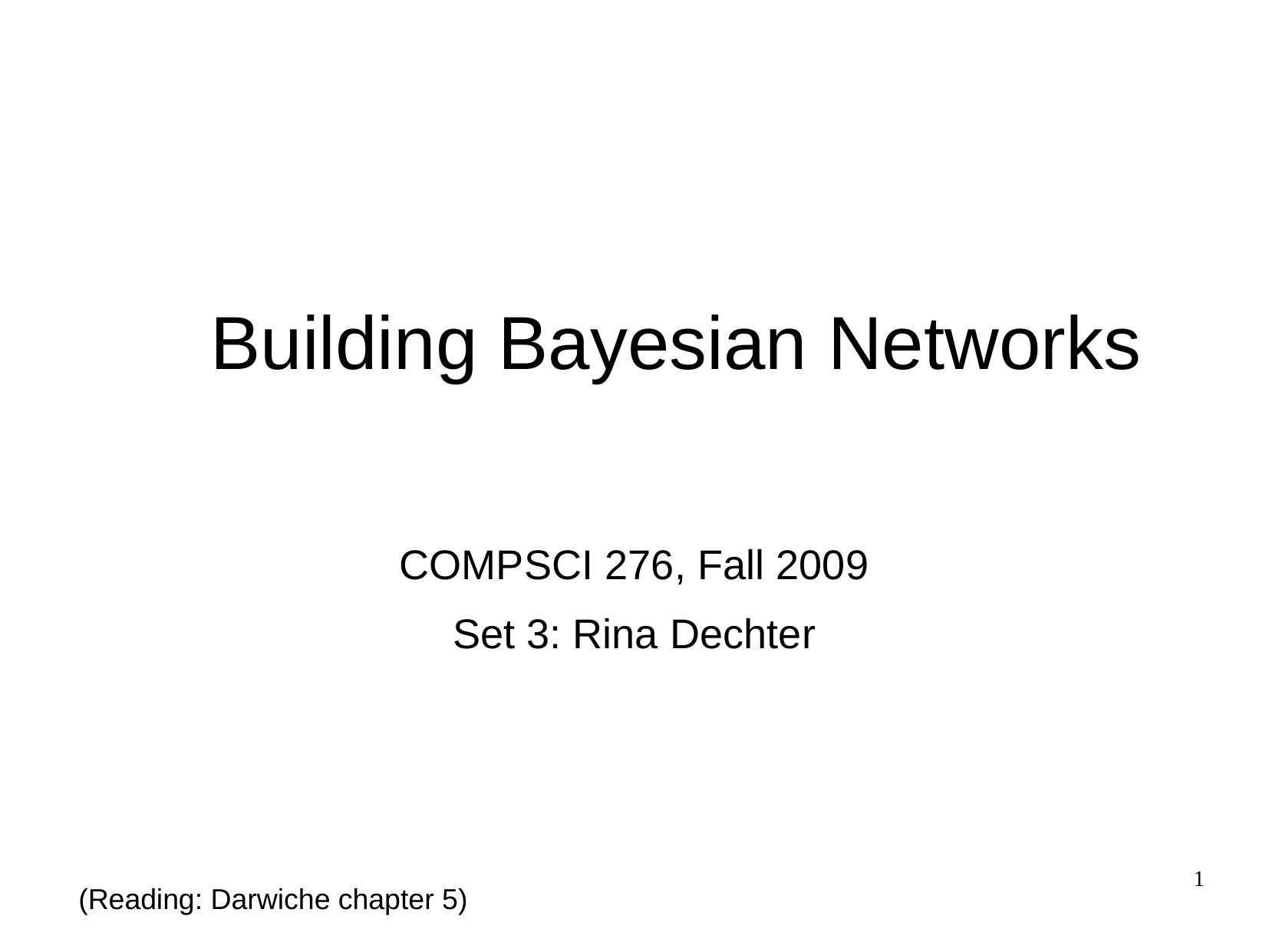

# Building Bayesian Networks
COMPSCI 276, Fall 2009
Set 3: Rina Dechter
1
(Reading: Darwiche chapter 5)